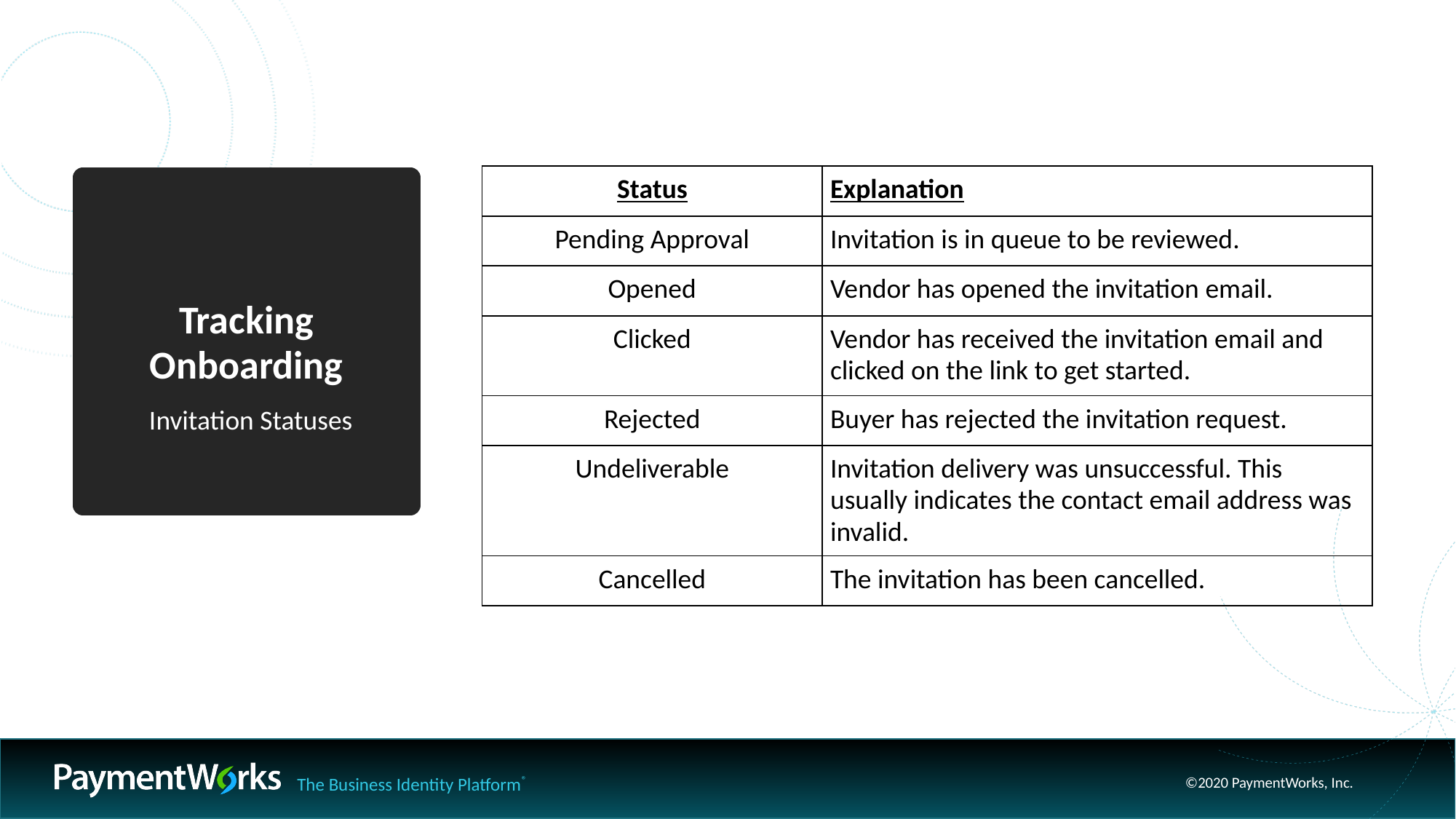

| Status | Explanation |
| --- | --- |
| Pending Approval | Invitation is in queue to be reviewed. |
| Opened | Vendor has opened the invitation email. |
| Clicked | Vendor has received the invitation email and clicked on the link to get started. |
| Rejected | Buyer has rejected the invitation request. |
| Undeliverable | Invitation delivery was unsuccessful. This usually indicates the contact email address was invalid. |
| Cancelled | The invitation has been cancelled. |
# Tracking Onboarding
Invitation Statuses